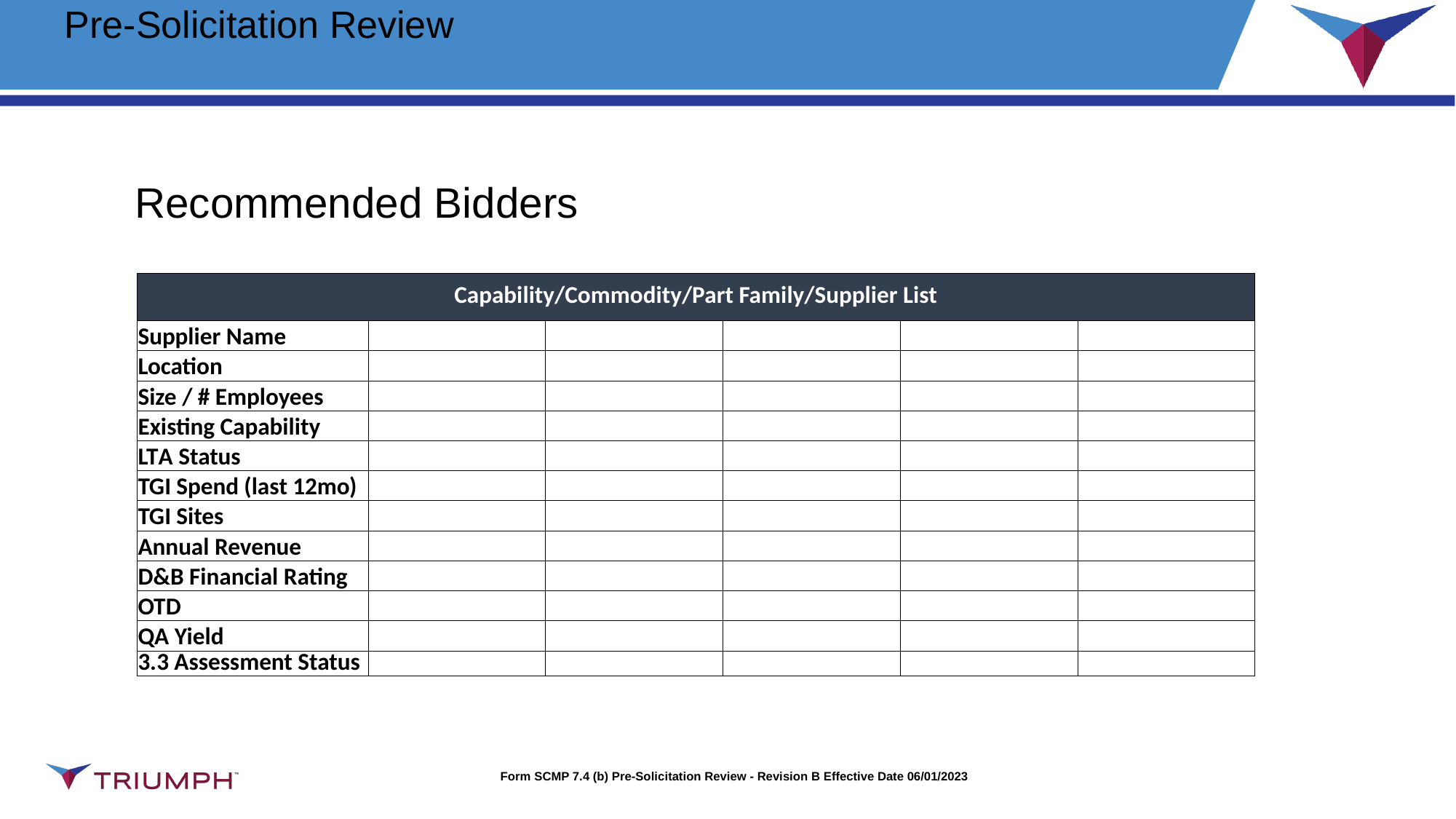

# Pre-Solicitation Review
Recommended Bidders

| Capability/Commodity/Part Family/Supplier List |  |  |  |  |  |
| --- | --- | --- | --- | --- | --- |
| Supplier Name |  |  |  |  |  |
| Location |  |  |  |  |  |
| Size / # Employees |  |  |  |  |  |
| Existing Capability |  |  |  |  |  |
| LTA Status |  |  |  |  |  |
| TGI Spend (last 12mo) |  |  |  |  |  |
| TGI Sites |  |  |  |  |  |
| Annual Revenue |  |  |  |  |  |
| D&B Financial Rating |  |  |  |  |  |
| OTD |  |  |  |  |  |
| QA Yield |  |  |  |  |  |
| 3.3 Assessment Status |  |  |  |  |  |
Form SCMP 7.4 (b) Pre-Solicitation Review - Revision B Effective Date 06/01/2023